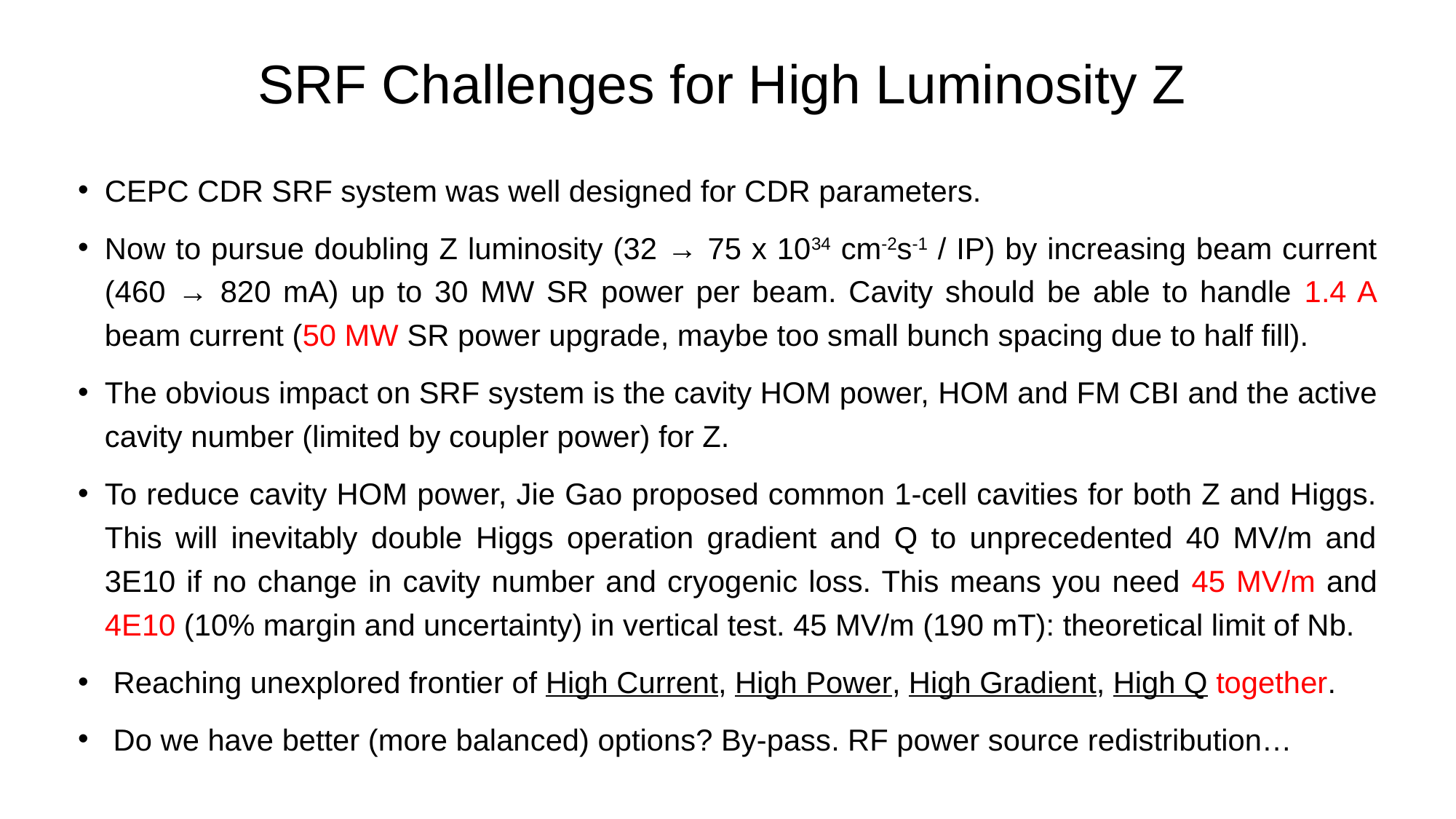

# SRF Challenges for High Luminosity Z
CEPC CDR SRF system was well designed for CDR parameters.
Now to pursue doubling Z luminosity (32 → 75 x 1034 cm-2s-1 / IP) by increasing beam current (460 → 820 mA) up to 30 MW SR power per beam. Cavity should be able to handle 1.4 A beam current (50 MW SR power upgrade, maybe too small bunch spacing due to half fill).
The obvious impact on SRF system is the cavity HOM power, HOM and FM CBI and the active cavity number (limited by coupler power) for Z.
To reduce cavity HOM power, Jie Gao proposed common 1-cell cavities for both Z and Higgs. This will inevitably double Higgs operation gradient and Q to unprecedented 40 MV/m and 3E10 if no change in cavity number and cryogenic loss. This means you need 45 MV/m and 4E10 (10% margin and uncertainty) in vertical test. 45 MV/m (190 mT): theoretical limit of Nb.
 Reaching unexplored frontier of High Current, High Power, High Gradient, High Q together.
 Do we have better (more balanced) options? By-pass. RF power source redistribution…